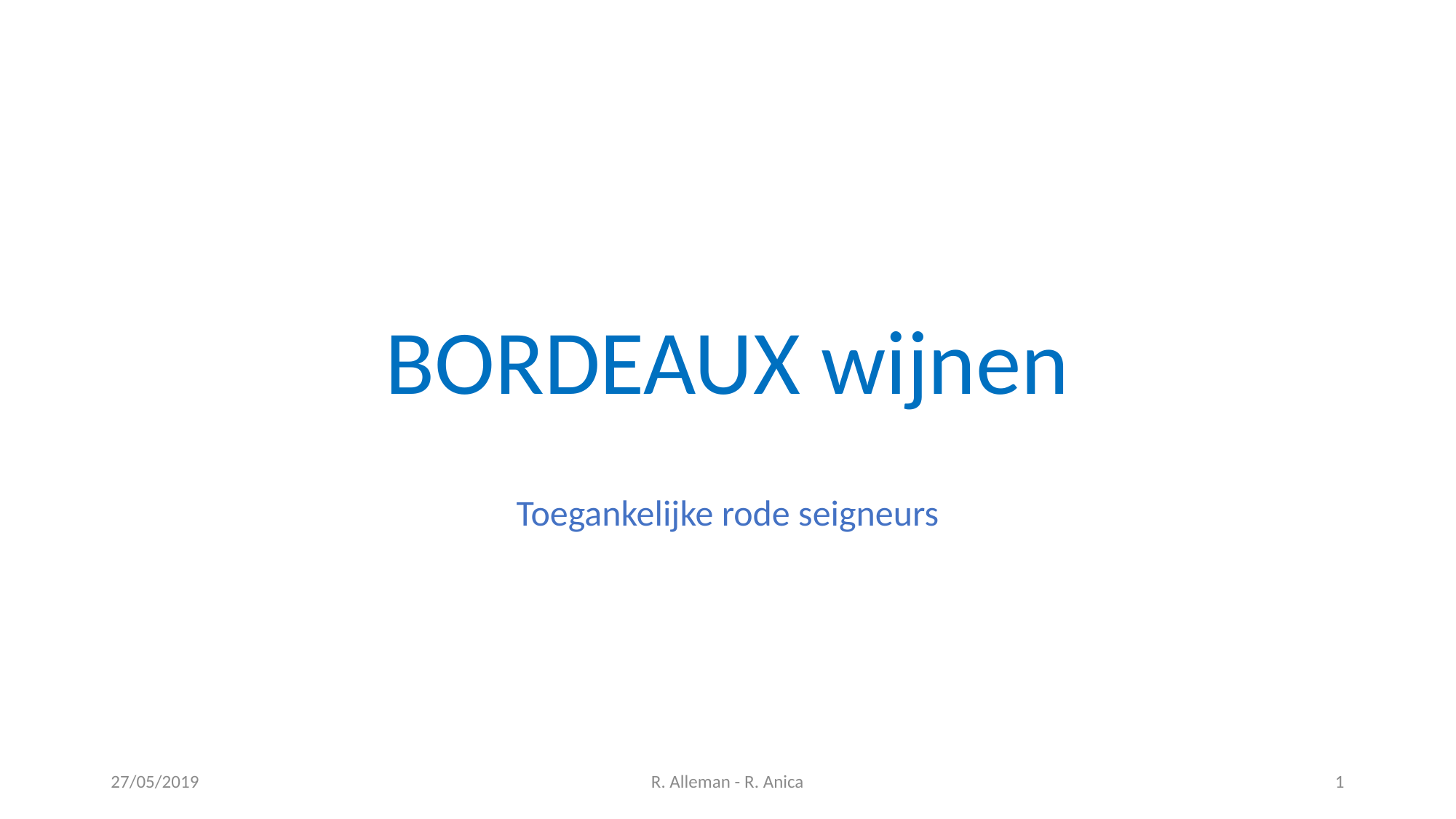

# BORDEAUX wijnen

Toegankelijke rode seigneurs
27/05/2019
R. Alleman - R. Anica
1